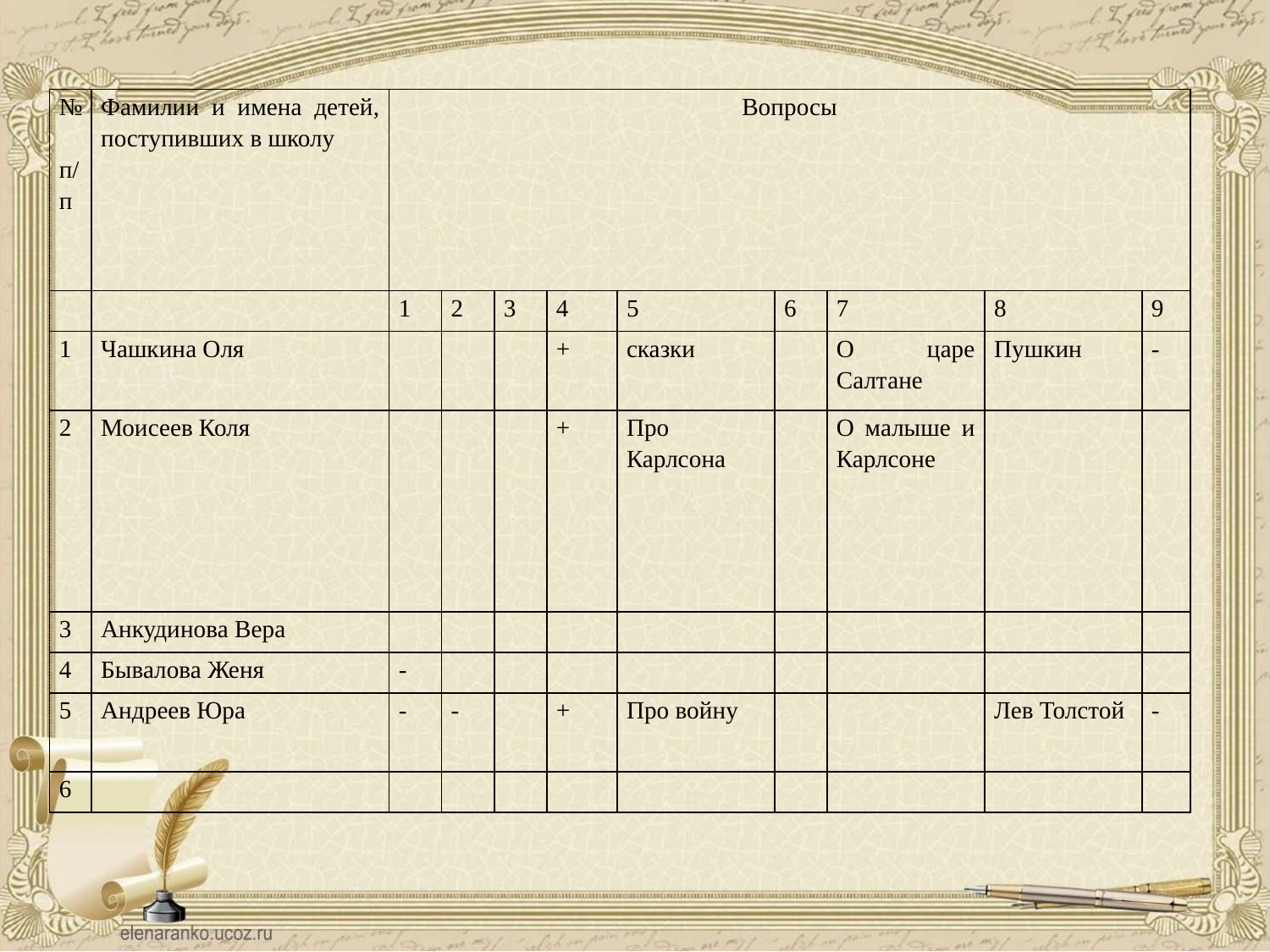

| № п/п | Фамилии и имена детей, поступивших в школу | Вопросы |  |  |  |  |  |  |  |  |
| --- | --- | --- | --- | --- | --- | --- | --- | --- | --- | --- |
|  |  | 1 | 2 | 3 | 4 | 5 | 6 | 7 | 8 | 9 |
| 1 | Чашкина Оля |  |  |  | + | сказки |  | О царе Салтане | Пушкин | - |
| 2 | Моисеев Коля |  |  |  | + | Про Карлсона |  | О малыше и Карлсоне |  |  |
| 3 | Анкудинова Вера |  |  |  |  |  |  |  |  |  |
| 4 | Бывалова Женя | - |  |  |  |  |  |  |  |  |
| 5 | Андреев Юра | - | - |  | + | Про войну |  |  | Лев Толстой | - |
| 6 |  |  |  |  |  |  |  |  |  |  |